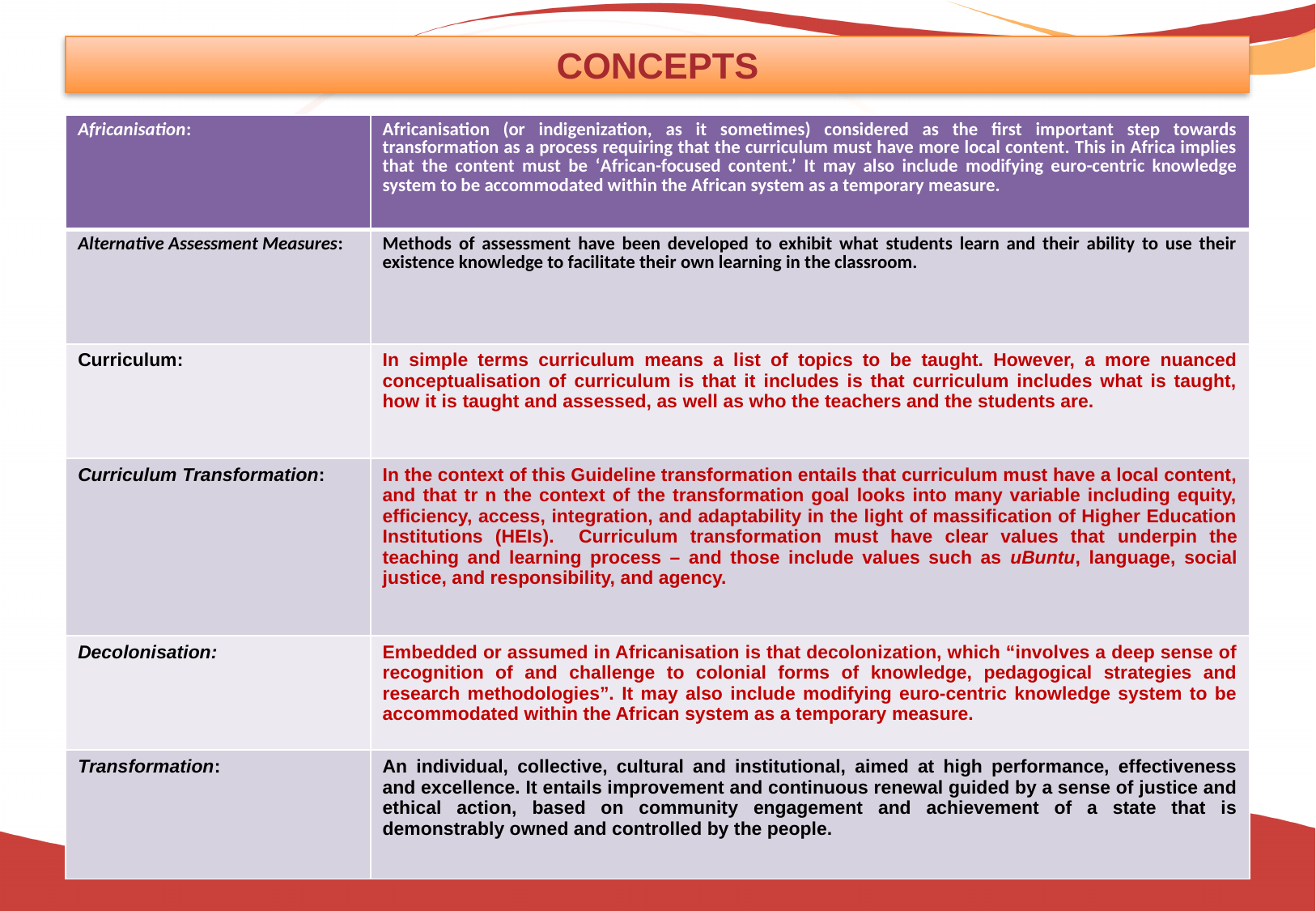

# CONCEPTS
| Africanisation: | Africanisation (or indigenization, as it sometimes) considered as the first important step towards transformation as a process requiring that the curriculum must have more local content. This in Africa implies that the content must be ‘African-focused content.’ It may also include modifying euro-centric knowledge system to be accommodated within the African system as a temporary measure. |
| --- | --- |
| Alternative Assessment Measures: | Methods of assessment have been developed to exhibit what students learn and their ability to use their existence knowledge to facilitate their own learning in the classroom. |
| Curriculum: | In simple terms curriculum means a list of topics to be taught. However, a more nuanced conceptualisation of curriculum is that it includes is that curriculum includes what is taught, how it is taught and assessed, as well as who the teachers and the students are. |
| Curriculum Transformation: | In the context of this Guideline transformation entails that curriculum must have a local content, and that tr n the context of the transformation goal looks into many variable including equity, efficiency, access, integration, and adaptability in the light of massification of Higher Education Institutions (HEIs). Curriculum transformation must have clear values that underpin the teaching and learning process – and those include values such as uBuntu, language, social justice, and responsibility, and agency. |
| Decolonisation: | Embedded or assumed in Africanisation is that decolonization, which “involves a deep sense of recognition of and challenge to colonial forms of knowledge, pedagogical strategies and research methodologies”. It may also include modifying euro-centric knowledge system to be accommodated within the African system as a temporary measure. |
| Transformation: | An individual, collective, cultural and institutional, aimed at high performance, effectiveness and excellence. It entails improvement and continuous renewal guided by a sense of justice and ethical action, based on community engagement and achievement of a state that is demonstrably owned and controlled by the people. |